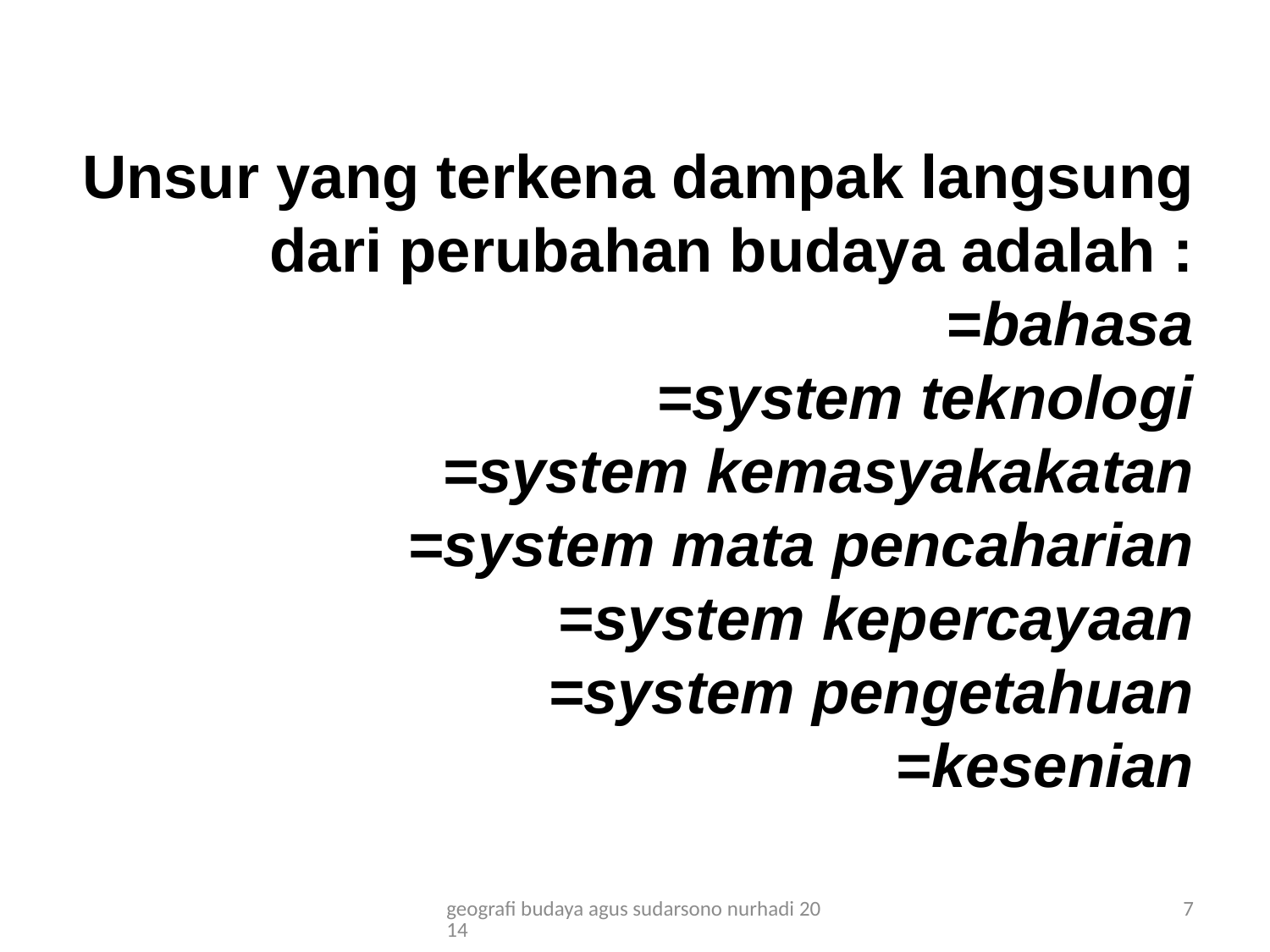

# Unsur yang terkena dampak langsung dari perubahan budaya adalah : =bahasa =system teknologi =system kemasyakakatan =system mata pencaharian =system kepercayaan =system pengetahuan =kesenian
geografi budaya agus sudarsono nurhadi 2014
7